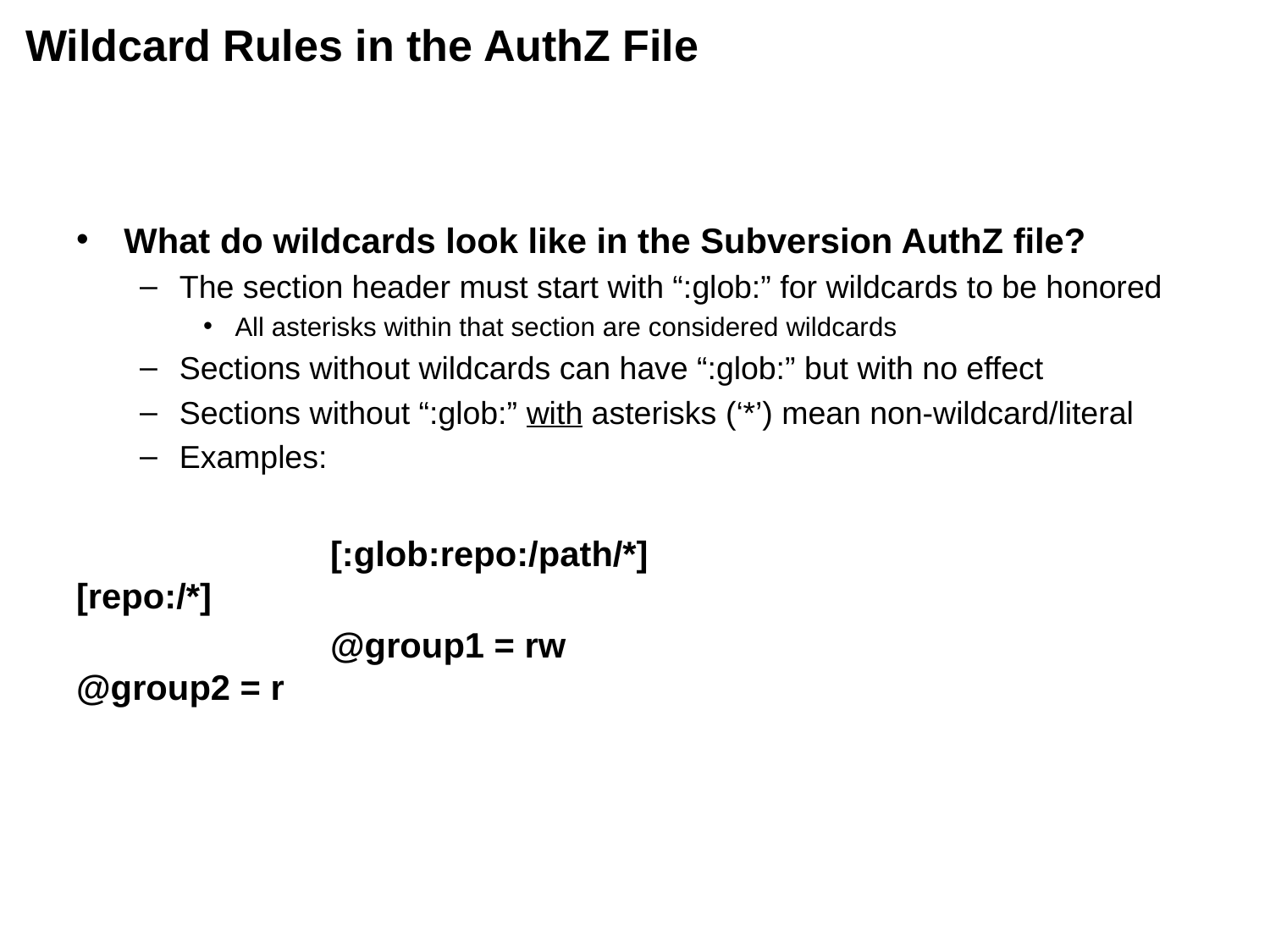

# Wildcard Rules in the AuthZ File

What do wildcards look like in the Subversion AuthZ file?
The section header must start with “:glob:” for wildcards to be honored
All asterisks within that section are considered wildcards
Sections without wildcards can have “:glob:” but with no effect
Sections without “:glob:” with asterisks (‘*’) mean non-wildcard/literal
Examples:

		[:glob:repo:/path/*]				[repo:/*]
		@group1 = rw					@group2 = r